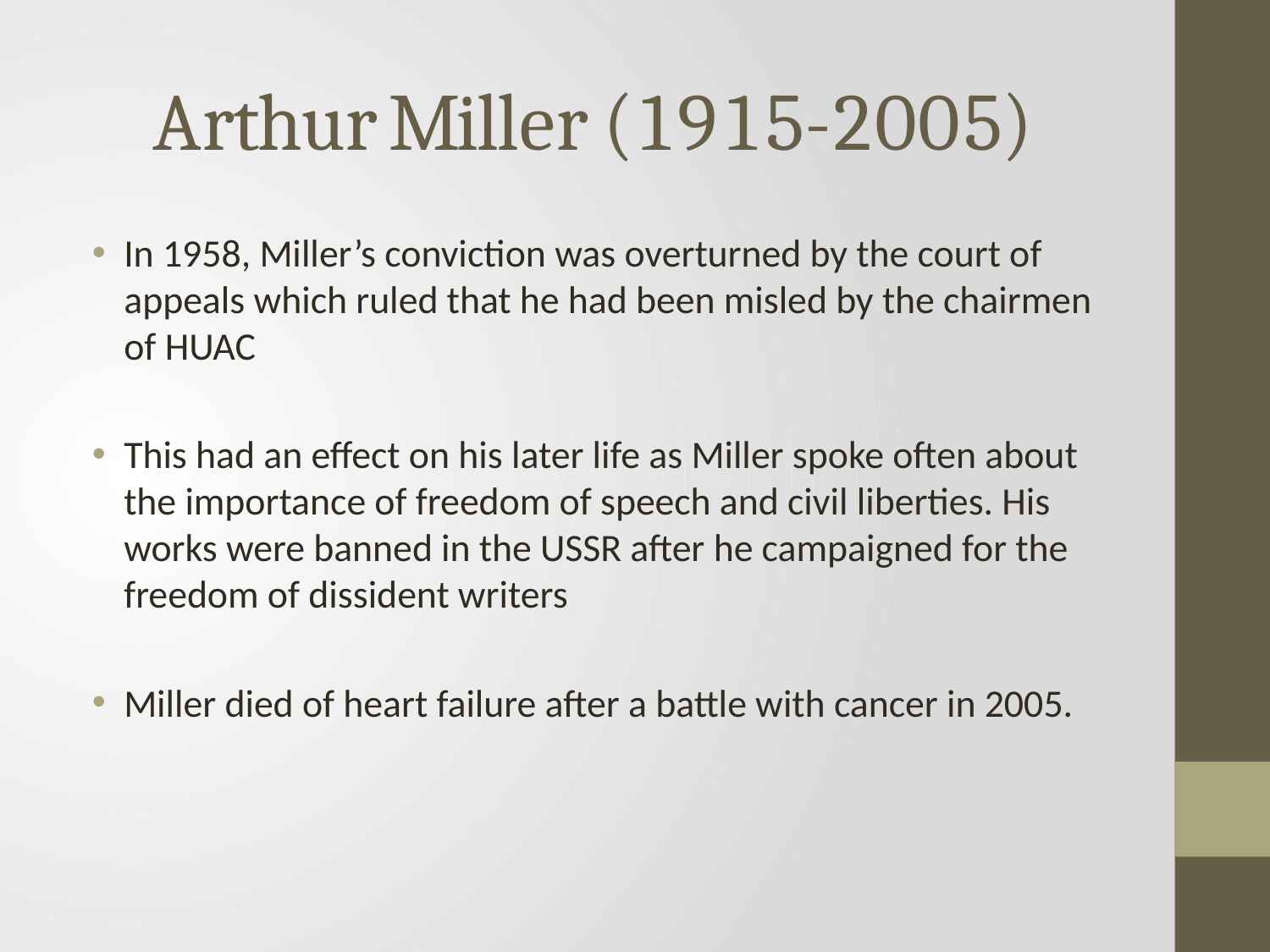

# Arthur Miller (1915-2005)
In 1958, Miller’s conviction was overturned by the court of appeals which ruled that he had been misled by the chairmen of HUAC

This had an effect on his later life as Miller spoke often about the importance of freedom of speech and civil liberties. His works were banned in the USSR after he campaigned for the freedom of dissident writers

Miller died of heart failure after a battle with cancer in 2005.